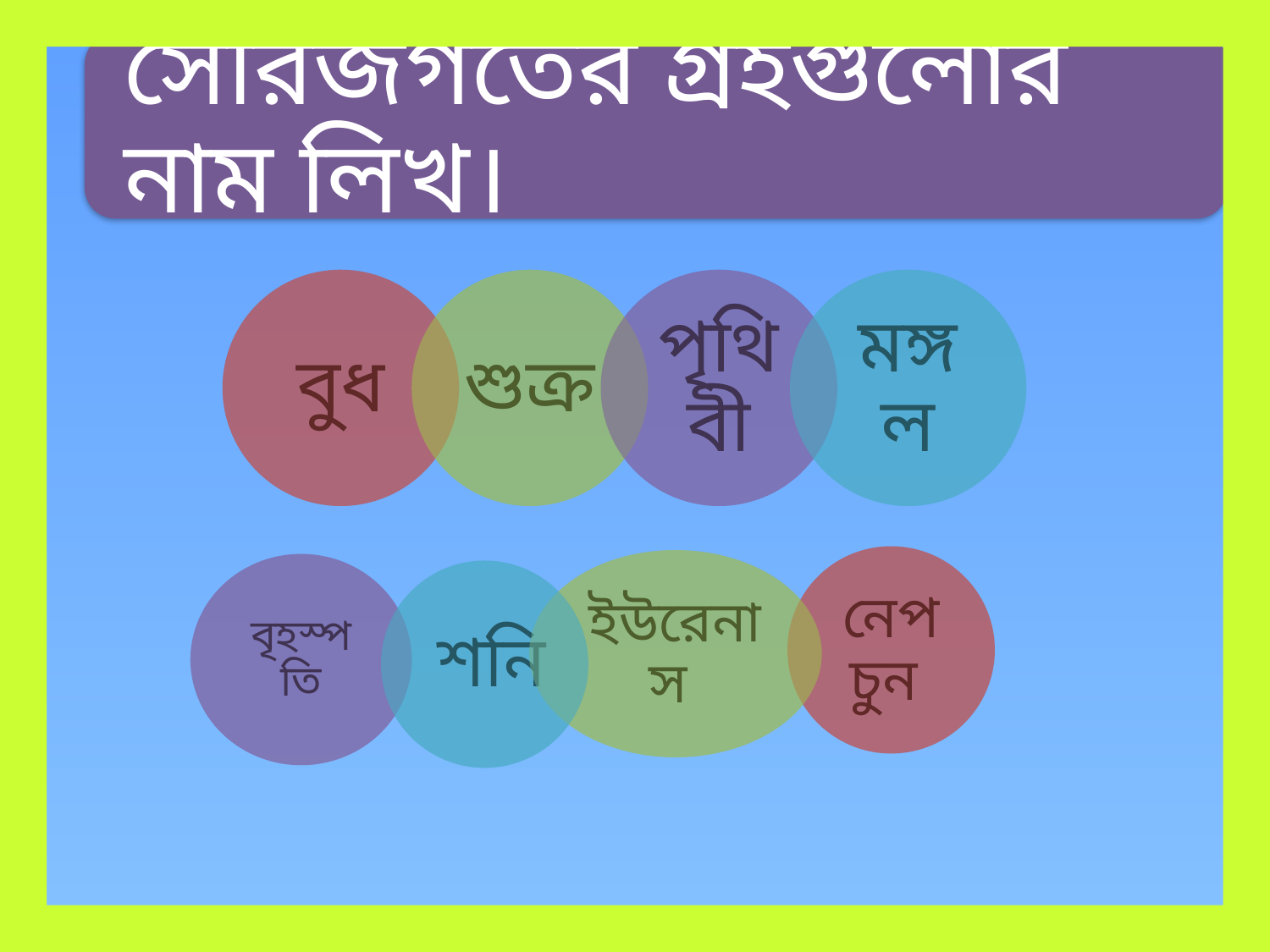

সৌরজগতের গ্রহগুলোর  নাম লিখ।
বুধ
শুক্র
পৃথিবী
মঙ্গল

নেপচুন
ইউরেনাস
বৃহস্পতি
 শনি